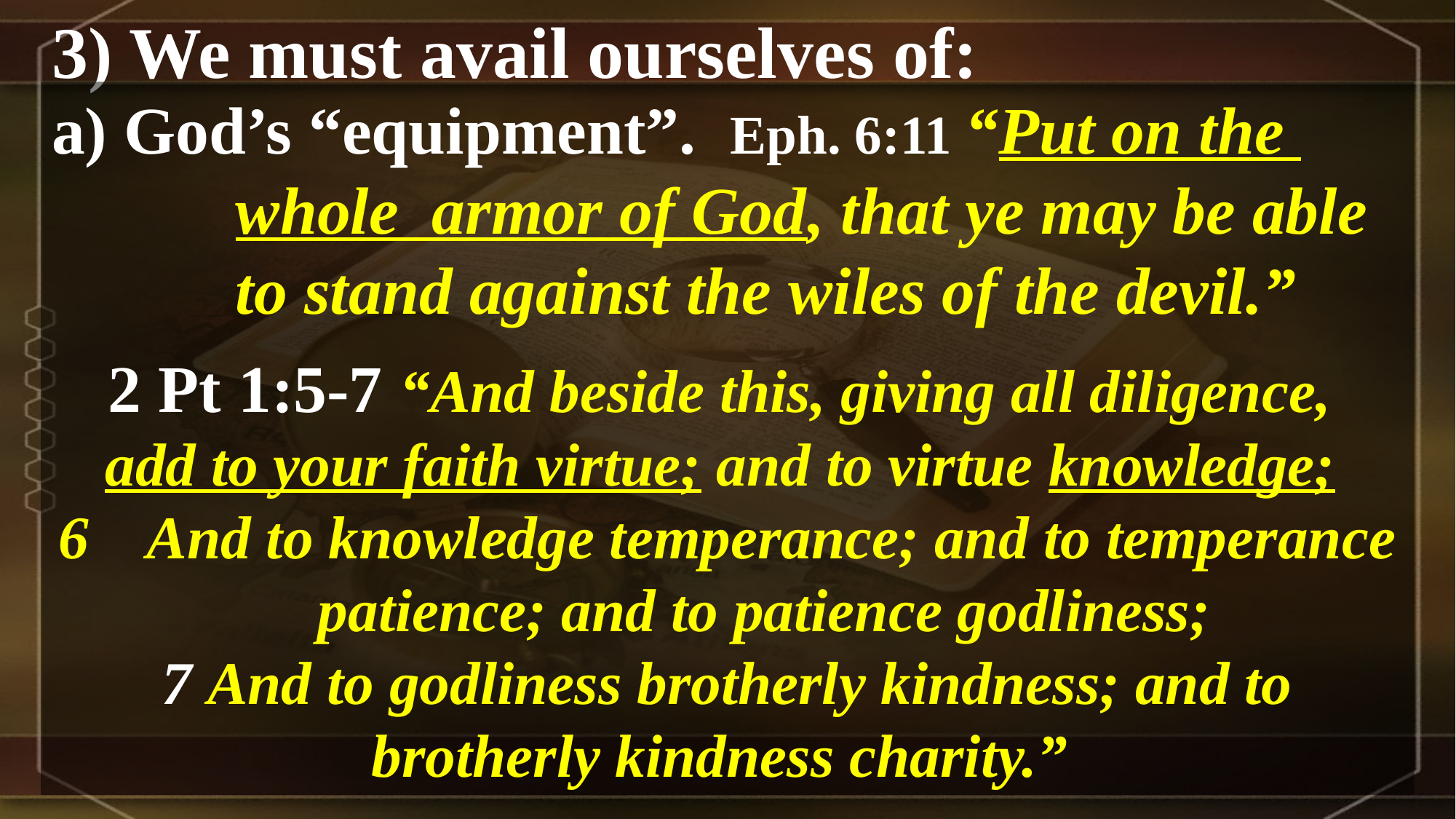

3) We must avail ourselves of:
a) God’s “equipment”.  Eph. 6:11 “Put on the
           whole  armor of God, that ye may be able
           to stand against the wiles of the devil.”
2 Pt 1:5-7 “And beside this, giving all diligence,
add to your faith virtue; and to virtue knowledge;
And to knowledge temperance; and to temperance patience; and to patience godliness;
7 And to godliness brotherly kindness; and to brotherly kindness charity.”